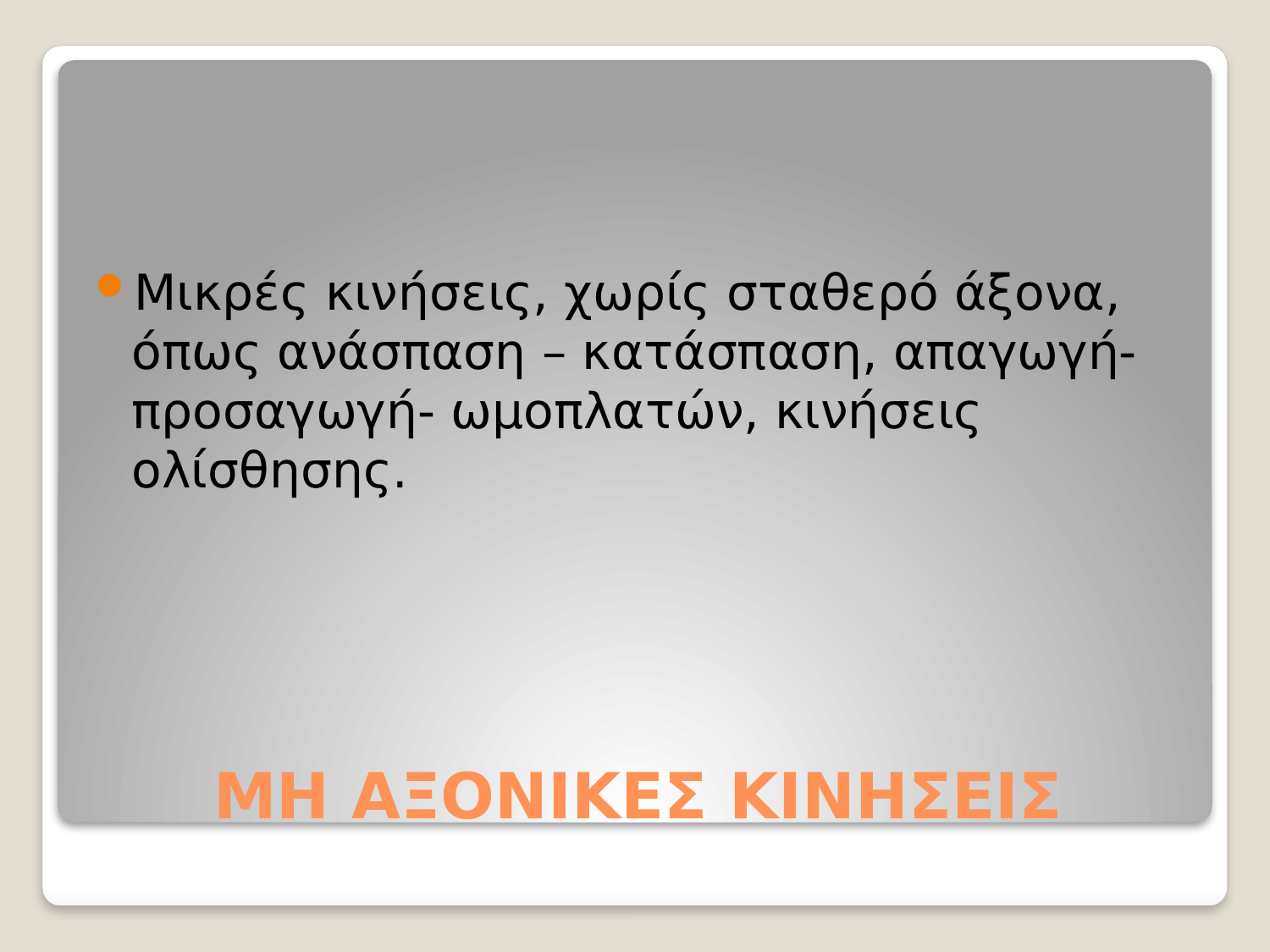

Μικρές κινήσεις, χωρίς σταθερό άξονα, όπως ανάσπαση – κατάσπαση, απαγωγή- προσαγωγή- ωμοπλατών, κινήσεις ολίσθησης.

# ΜΗ ΑΞΟΝΙΚΕΣ ΚΙΝΗΣΕΙΣ